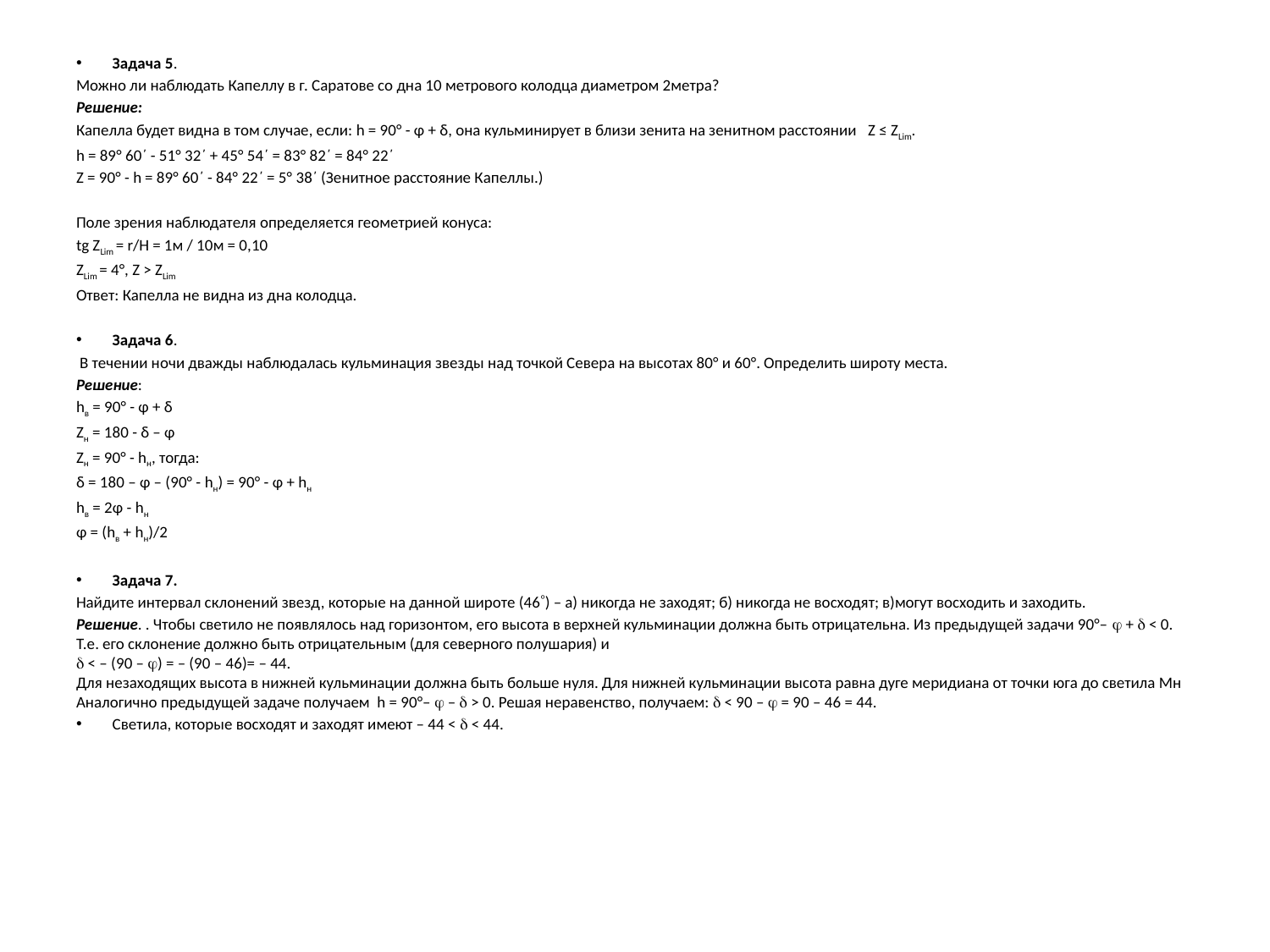

Задача 5.
Можно ли наблюдать Капеллу в г. Саратове со дна 10 метрового колодца диаметром 2метра?
Решение:
Капелла будет видна в том случае, если: h = 90° - φ + δ, она кульминирует в близи зенита на зенитном расстоянии   Z ≤ ZLim.
h = 89° 60΄ - 51° 32΄ + 45° 54΄ = 83° 82΄ = 84° 22΄
Z = 90° - h = 89° 60΄ - 84° 22΄ = 5° 38΄ (Зенитное расстояние Капеллы.)

Поле зрения наблюдателя определяется геометрией конуса:
tg ZLim = r/H = 1м / 10м = 0,10
ZLim = 4°, Z > ZLim
Ответ: Капелла не видна из дна колодца.

Задача 6.
 В течении ночи дважды наблюдалась кульминация звезды над точкой Севера на высотах 80° и 60°. Определить широту места.
Решение:
hв = 90° - φ + δ
Zн = 180 - δ – φ
Zн = 90° - hн, тогда:
δ = 180 – φ – (90° - hн) = 90° - φ + hн
hв = 2φ - hн
φ = (hв + hн)/2

Задача 7.
Найдите интервал склонений звезд, которые на данной широте (46°) – а) никогда не заходят; б) никогда не восходят; в)могут восходить и заходить.
Решение. . Чтобы светило не появлялось над горизонтом, его высота в верхней кульминации должна быть отрицательна. Из предыдущей задачи 90°– ϕ + δ < 0. Т.е. его склонение должно быть отрицательным (для северного полушария) и
δ < – (90 – ϕ) = – (90 – 46)= – 44.
Для незаходящих высота в нижней кульминации должна быть больше нуля. Для нижней кульминации высота равна дуге меридиана от точки юга до светила Mн Аналогично предыдущей задаче получаем  h = 90°– ϕ – δ > 0. Решая неравенство, получаем: δ < 90 – ϕ = 90 – 46 = 44.
Светила, которые восходят и заходят имеют – 44 < δ < 44.